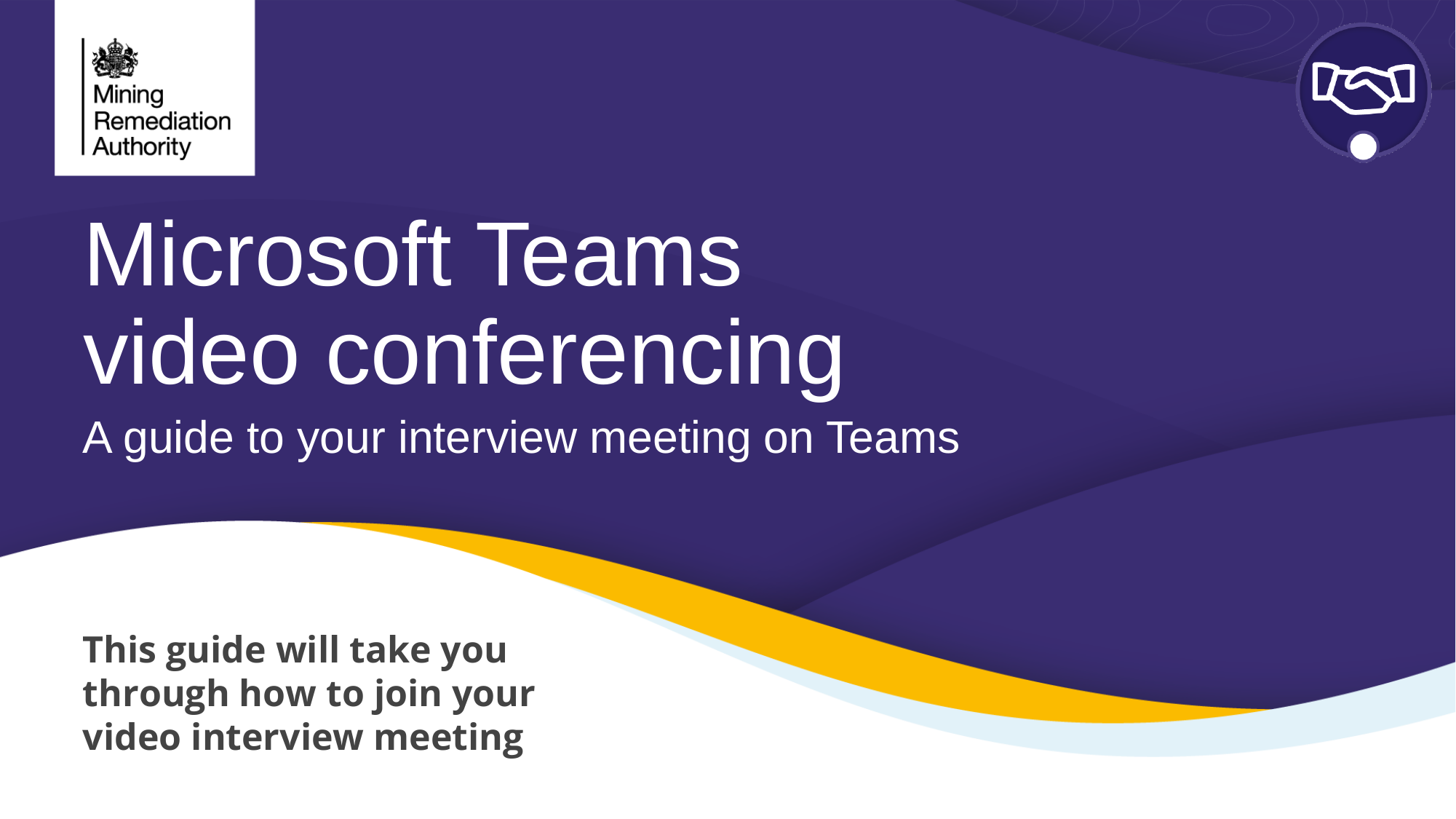

# Microsoft Teams video conferencing
A guide to your interview meeting on Teams
This guide will take you through how to join your video interview meeting